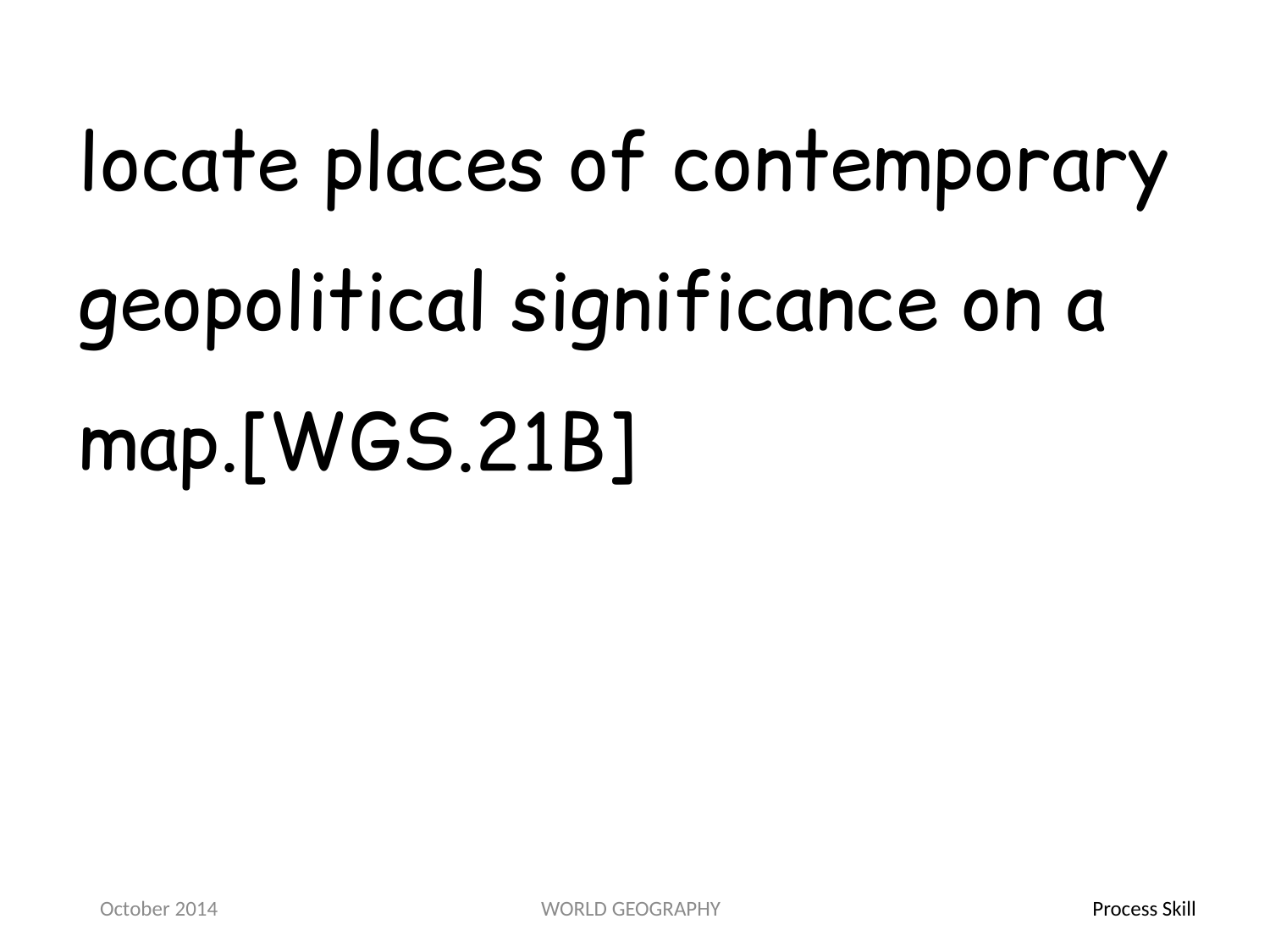

locate places of contemporary geopolitical significance on a map.[WGS.21B]
October 2014
WORLD GEOGRAPHY